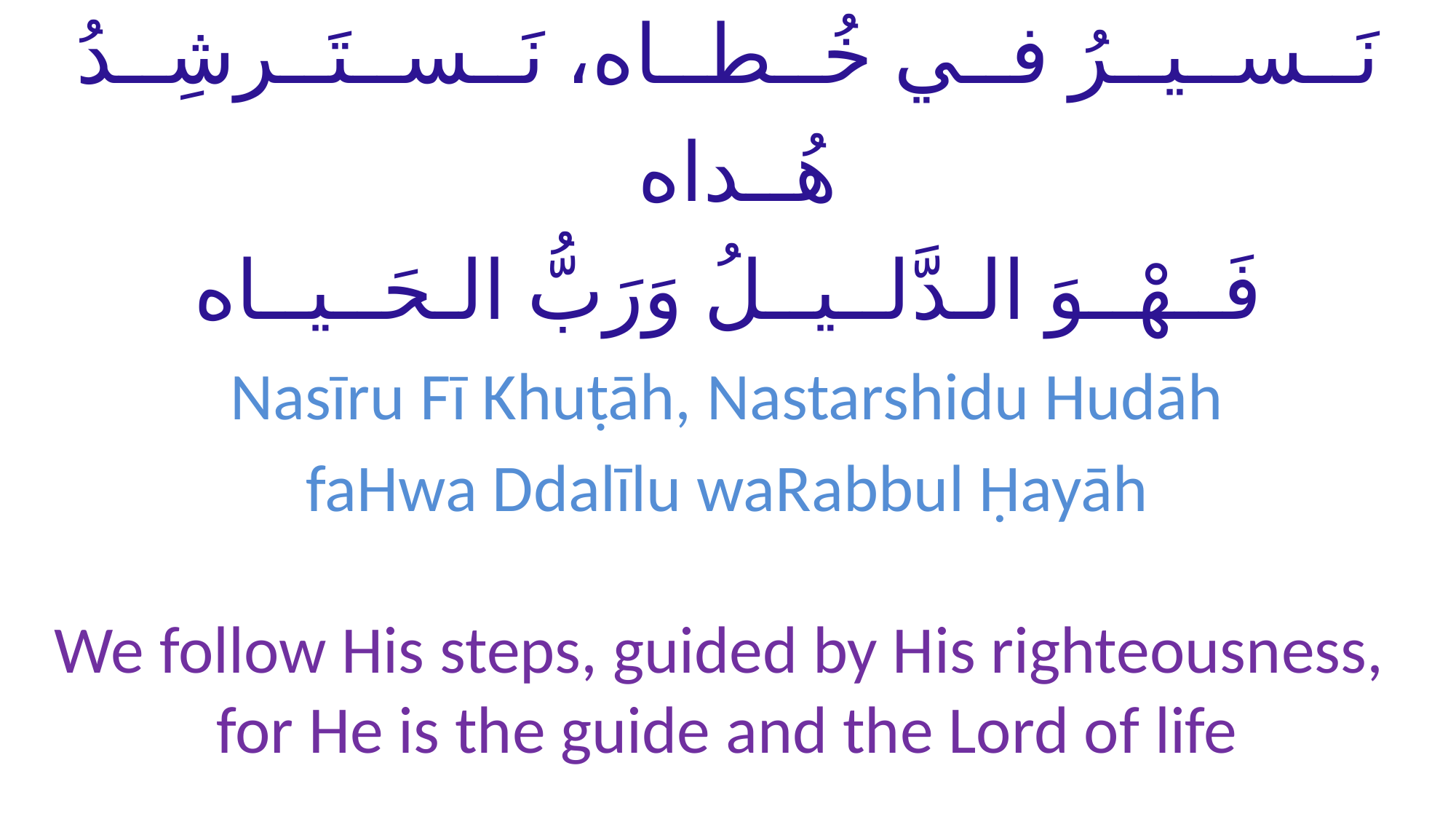

# نَــســيــرُ فــي خُــطــاه، نَــســتَــرشِــدُ هُــداه فَــهْــوَ الـدَّلــيــلُ وَرَبُّ الـحَــيــاه
Nasīru Fī Khuṭāh, Nastarshidu Hudāh
faHwa Ddalīlu waRabbul Ḥayāh
We follow His steps, guided by His righteousness,
for He is the guide and the Lord of life